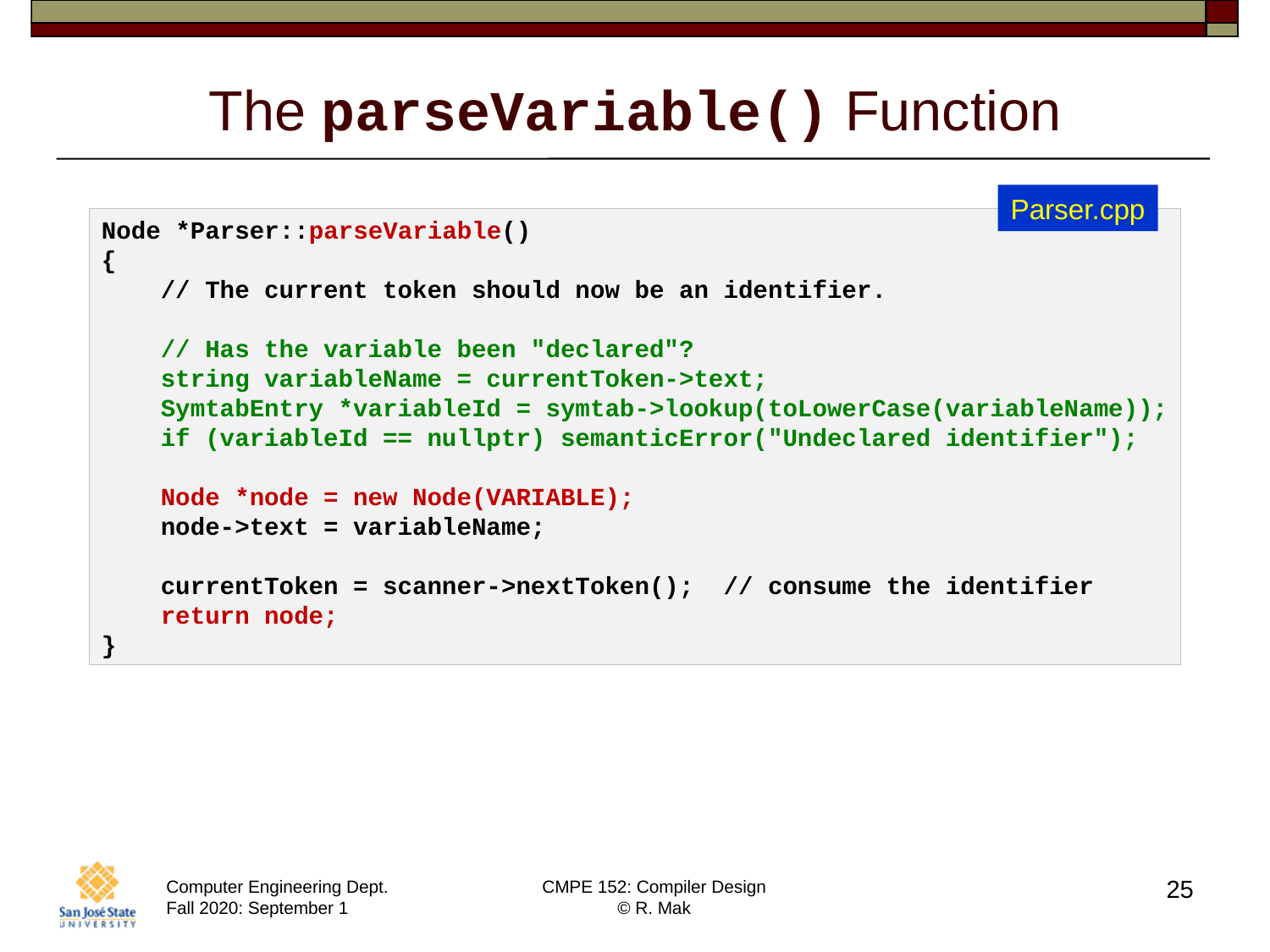

# The parseVariable() Function
Parser.cpp
Node *Parser::parseVariable()
{
    // The current token should now be an identifier.

    // Has the variable been "declared"?
    string variableName = currentToken->text;
    SymtabEntry *variableId = symtab->lookup(toLowerCase(variableName));
    if (variableId == nullptr) semanticError("Undeclared identifier");

    Node *node = new Node(VARIABLE);
    node->text = variableName;
    currentToken = scanner->nextToken();  // consume the identifier
    return node;
}
25